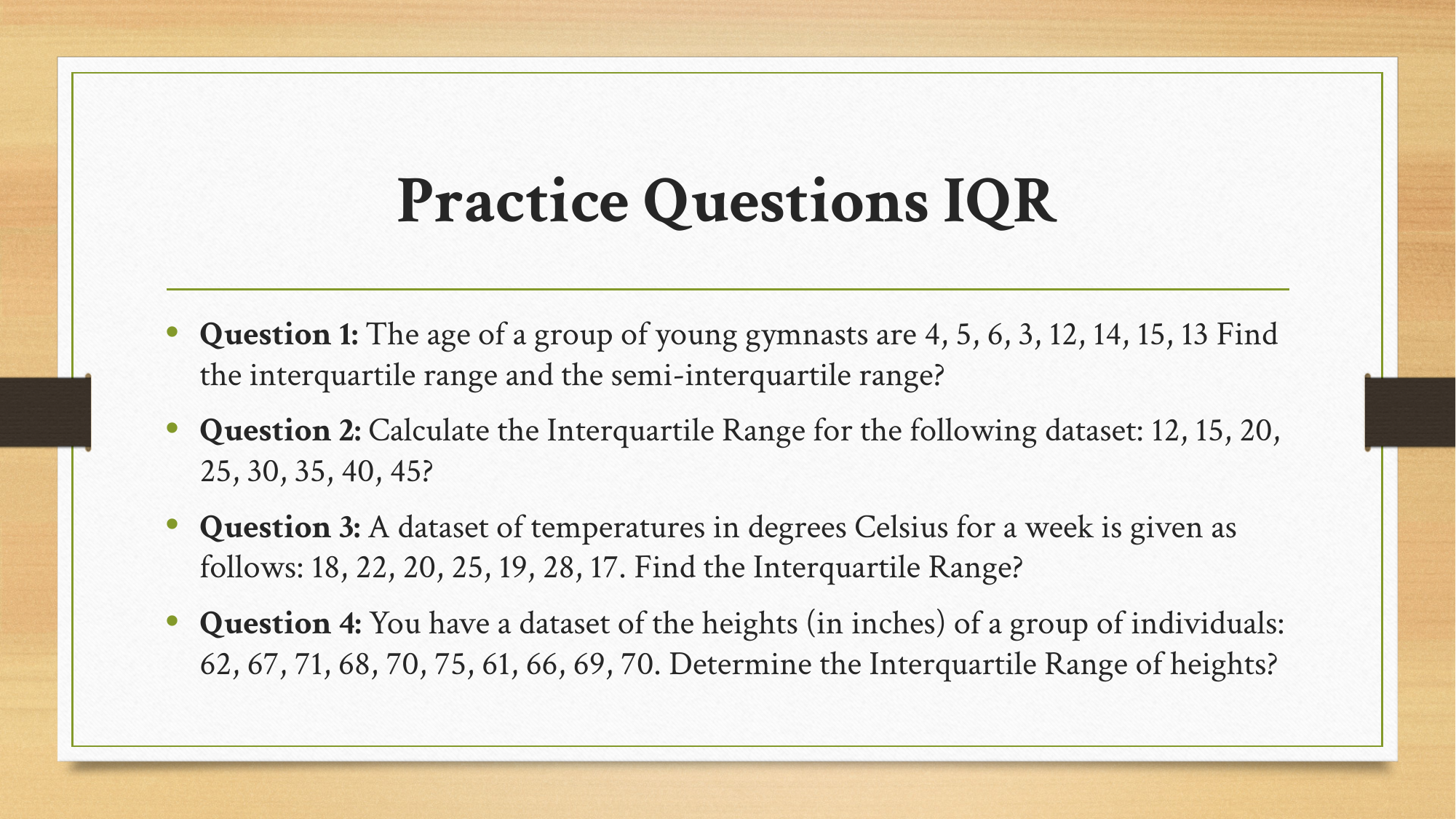

# Practice Questions IQR
Question 1: The age of a group of young gymnasts are 4, 5, 6, 3, 12, 14, 15, 13 Find the interquartile range and the semi-interquartile range?
Question 2: Calculate the Interquartile Range for the following dataset: 12, 15, 20, 25, 30, 35, 40, 45?
Question 3: A dataset of temperatures in degrees Celsius for a week is given as follows: 18, 22, 20, 25, 19, 28, 17. Find the Interquartile Range?
Question 4: You have a dataset of the heights (in inches) of a group of individuals: 62, 67, 71, 68, 70, 75, 61, 66, 69, 70. Determine the Interquartile Range of heights?